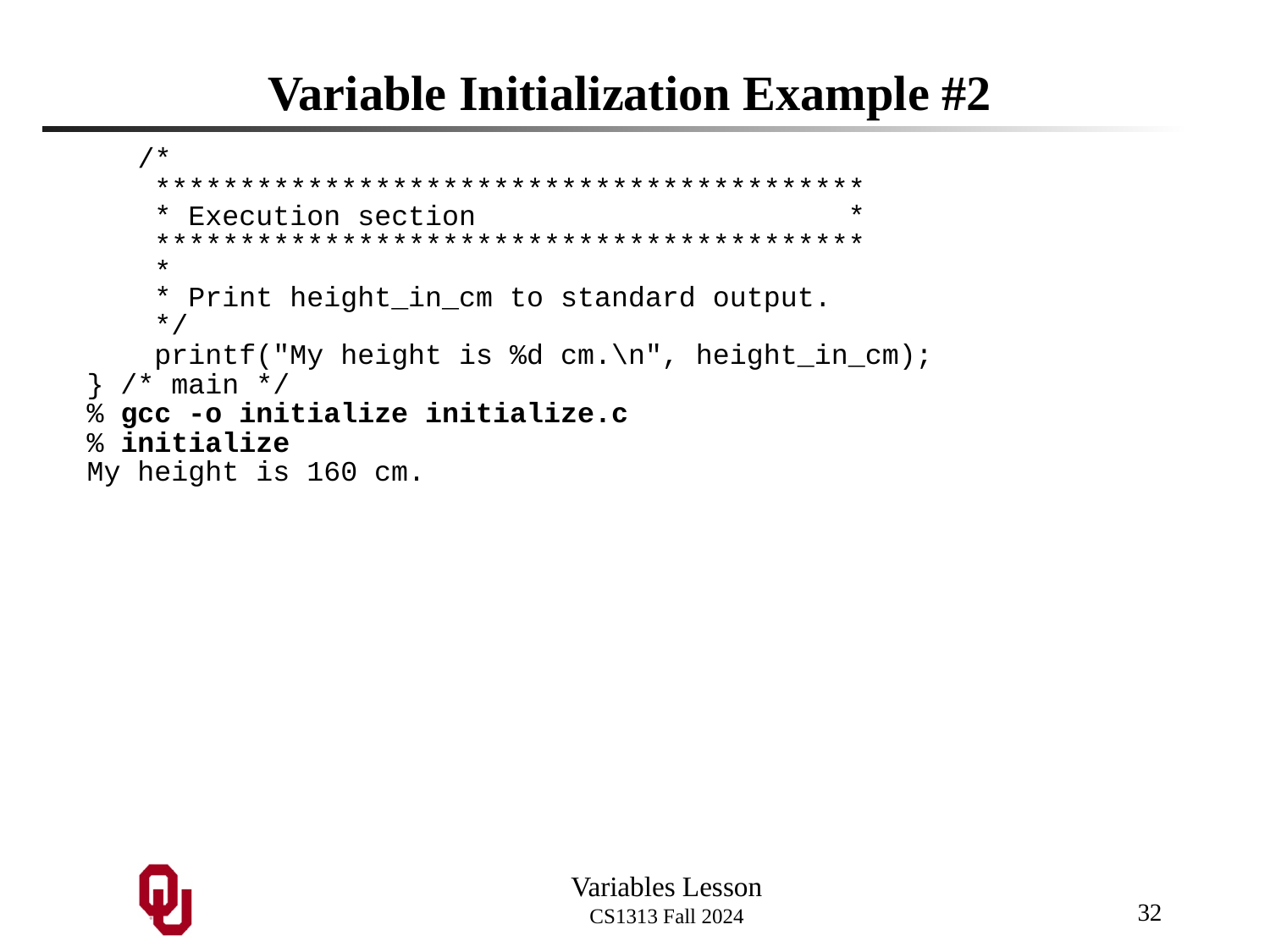

# Variable Initialization Example #2
   /*
    ******************************************
    * Execution section                      *
    ******************************************
    *
    * Print height_in_cm to standard output.
    */
    printf("My height is %d cm.\n", height_in_cm);
} /* main */
% gcc -o initialize initialize.c
% initialize
My height is 160 cm.
32
Variables Lesson
CS1313 Fall 2024